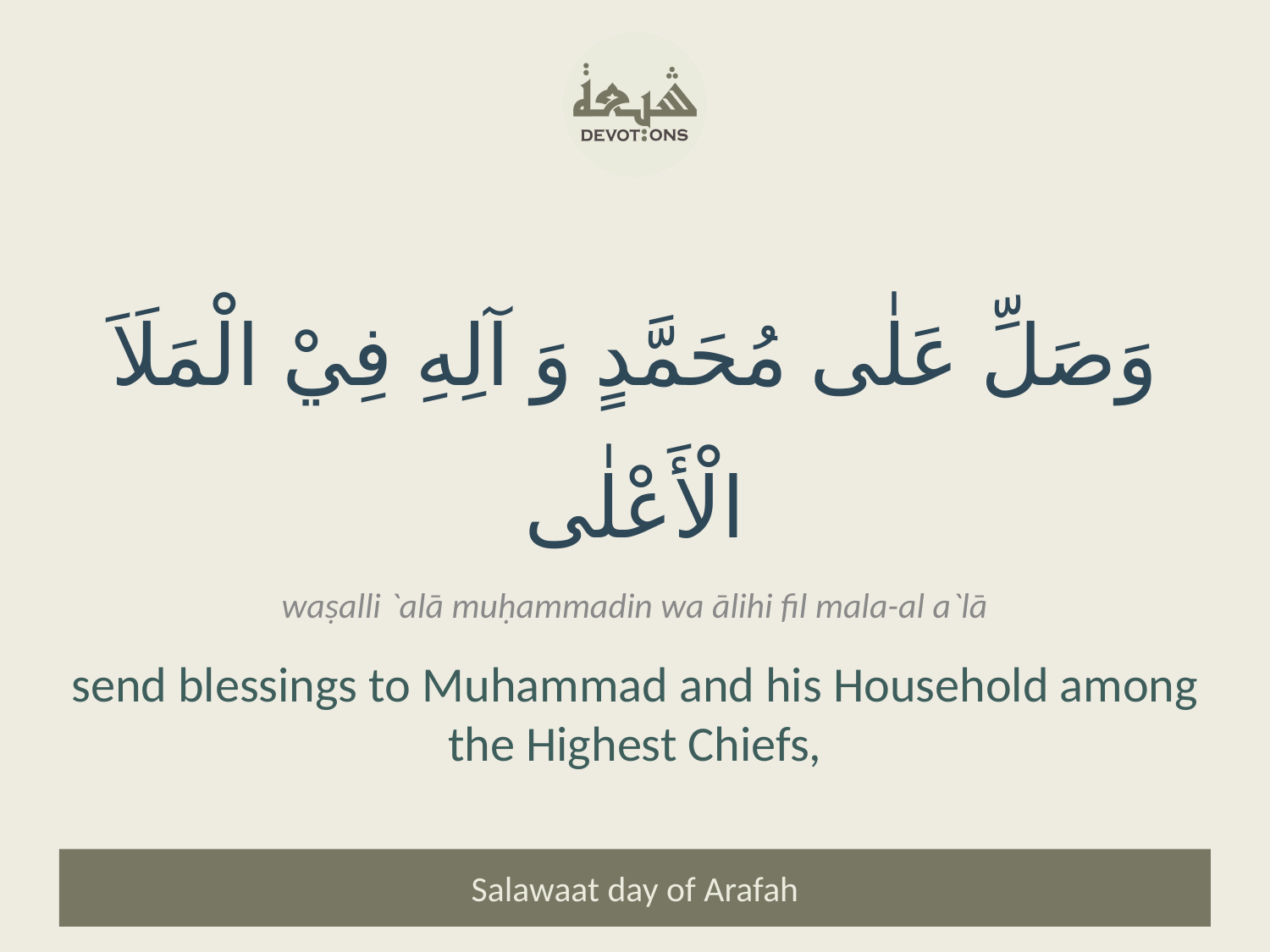

وَصَلِّ عَلٰى مُحَمَّدٍ وَ آلِهِ فِيْ الْمَلَاَ الْأَعْلٰى
waṣalli `alā muḥammadin wa ālihi fil mala-al a`lā
send blessings to Muhammad and his Household among the Highest Chiefs,
Salawaat day of Arafah